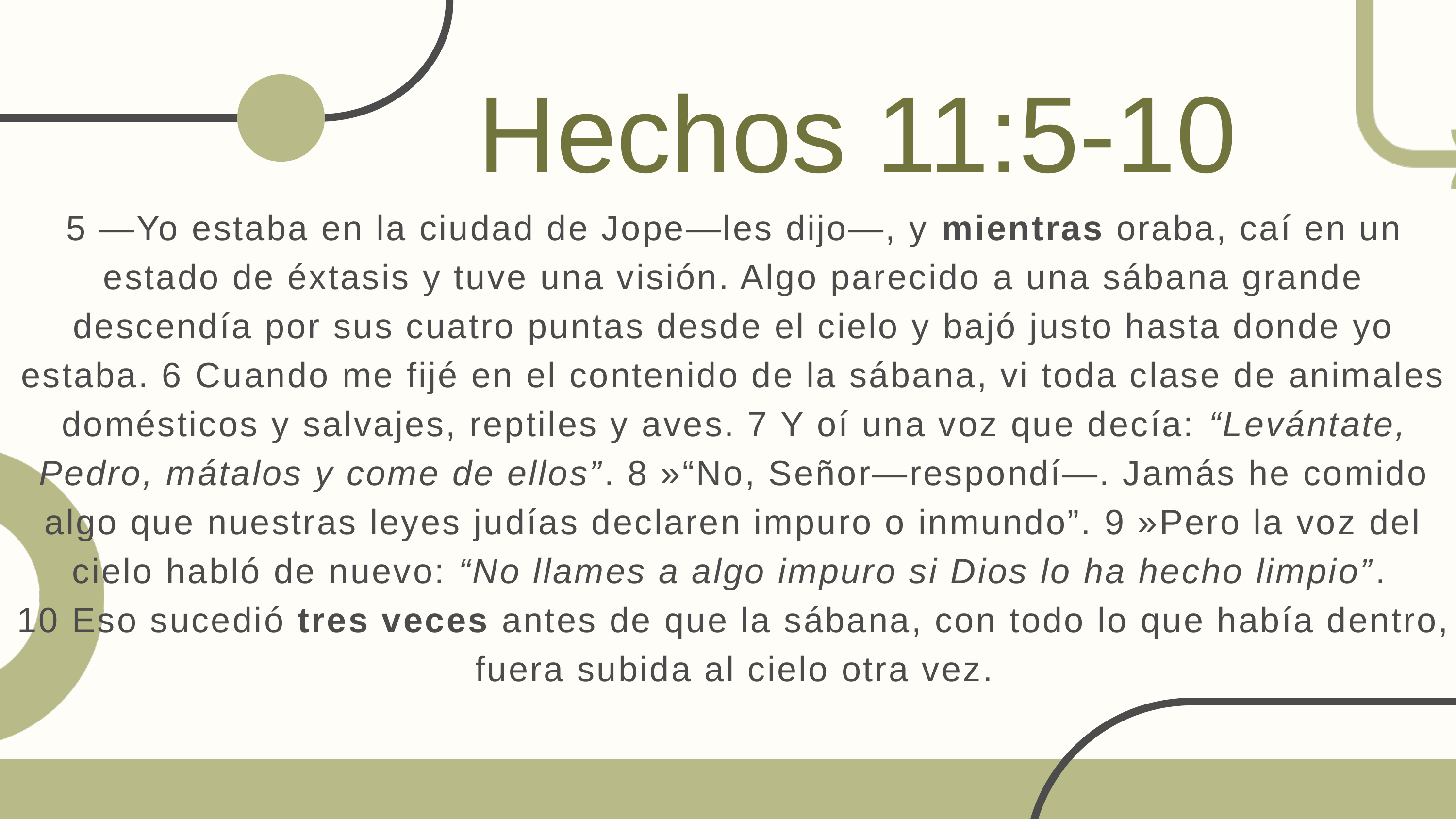

Hechos 11:5-10

5 —Yo estaba en la ciudad de Jope—les dijo—, y mientras oraba, caí en un estado de éxtasis y tuve una visión. Algo parecido a una sábana grande descendía por sus cuatro puntas desde el cielo y bajó justo hasta donde yo estaba. 6 Cuando me fijé en el contenido de la sábana, vi toda clase de animales domésticos y salvajes, reptiles y aves. 7 Y oí una voz que decía: “Levántate, Pedro, mátalos y come de ellos”. 8 »“No, Señor—respondí—. Jamás he comido algo que nuestras leyes judías declaren impuro o inmundo”. 9 »Pero la voz del cielo habló de nuevo: “No llames a algo impuro si Dios lo ha hecho limpio”.
10 Eso sucedió tres veces antes de que la sábana, con todo lo que había dentro, fuera subida al cielo otra vez.